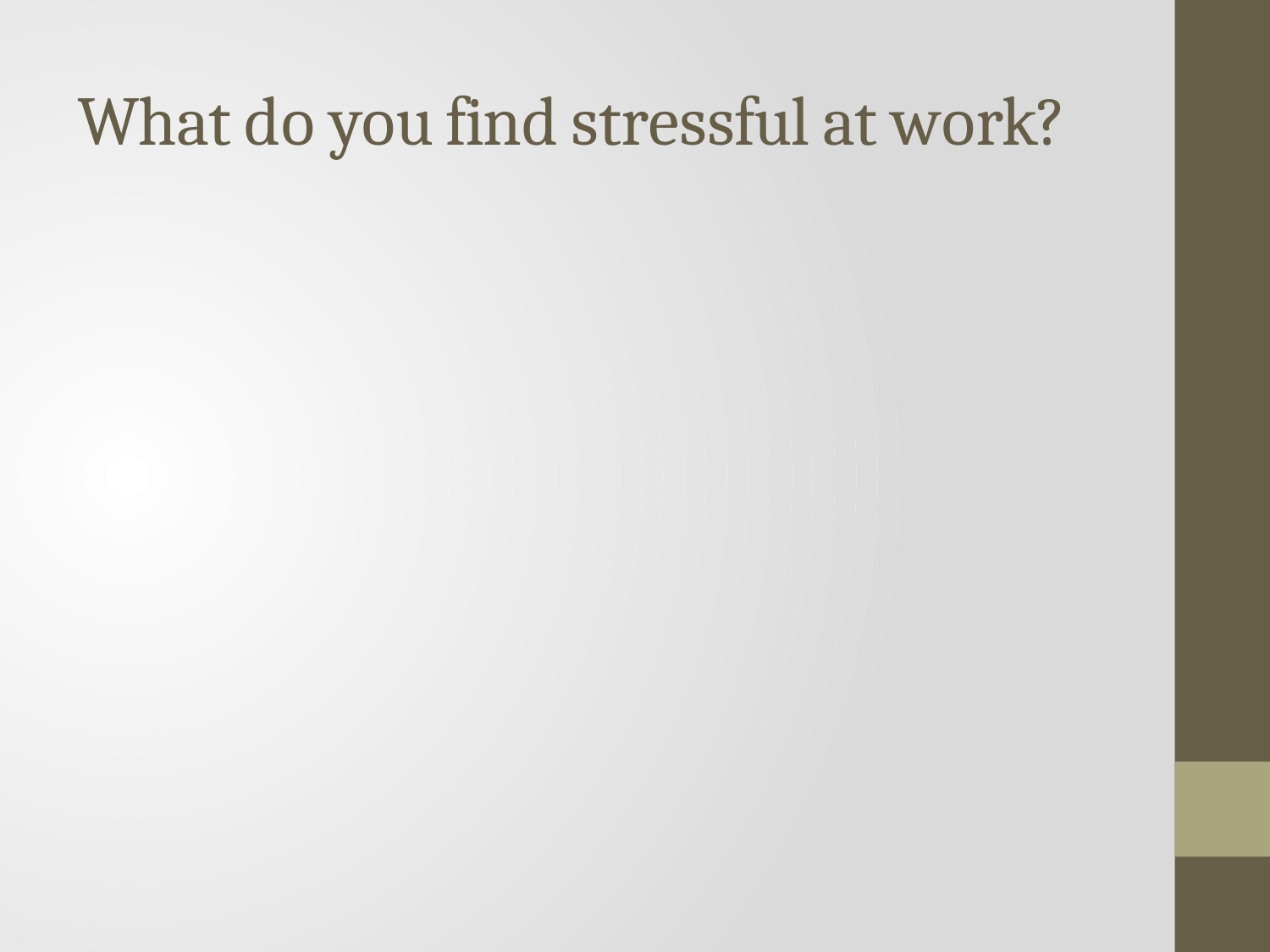

# What do you find stressful at work?